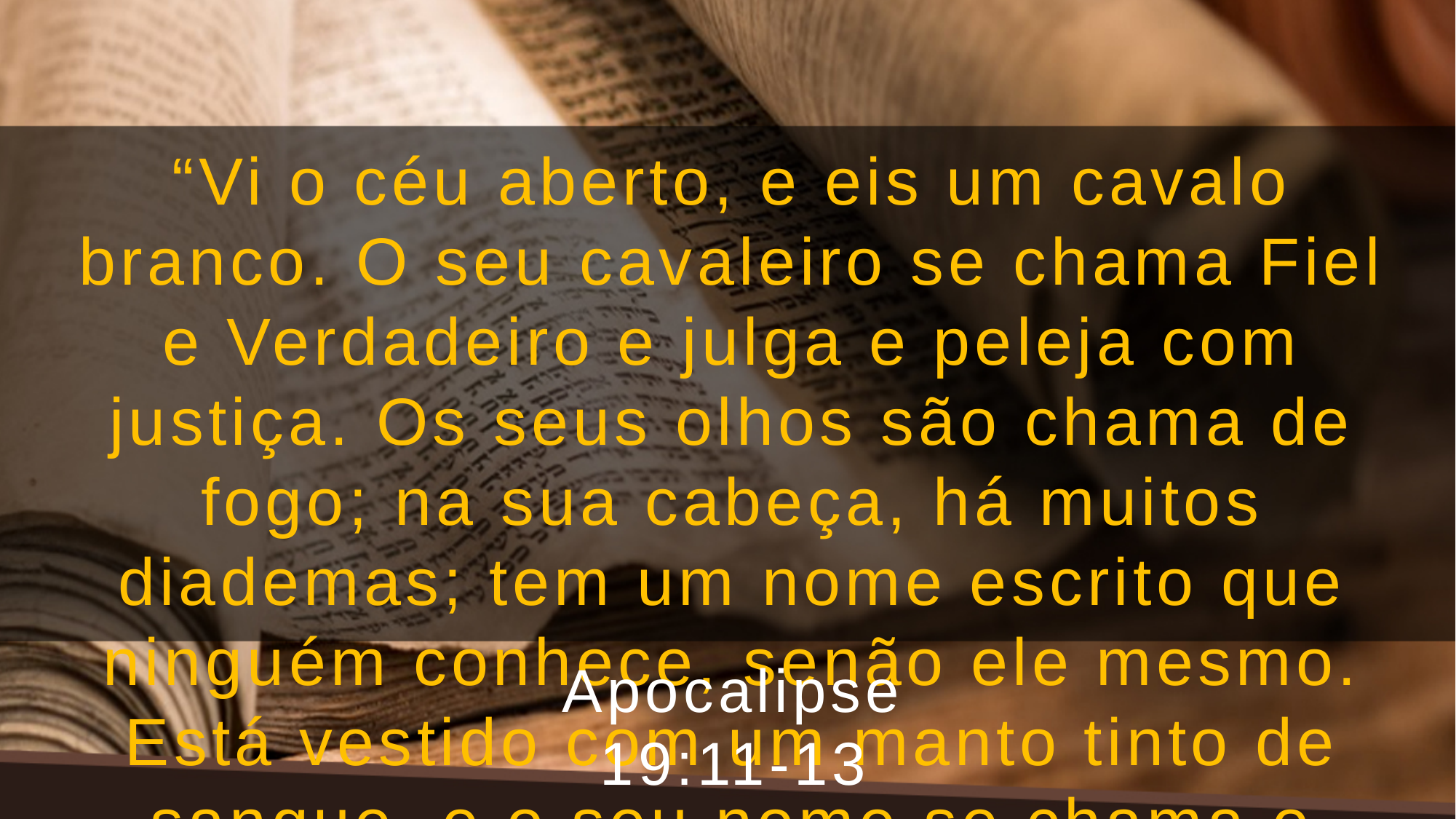

“Vi o céu aberto, e eis um cavalo branco. O seu cavaleiro se chama Fiel e Verdadeiro e julga e peleja com justiça. Os seus olhos são chama de fogo; na sua cabeça, há muitos diademas; tem um nome escrito que ninguém conhece, senão ele mesmo. Está vestido com um manto tinto de sangue, e o seu nome se chama o Verbo de Deus.”
Apocalipse 19:11-13